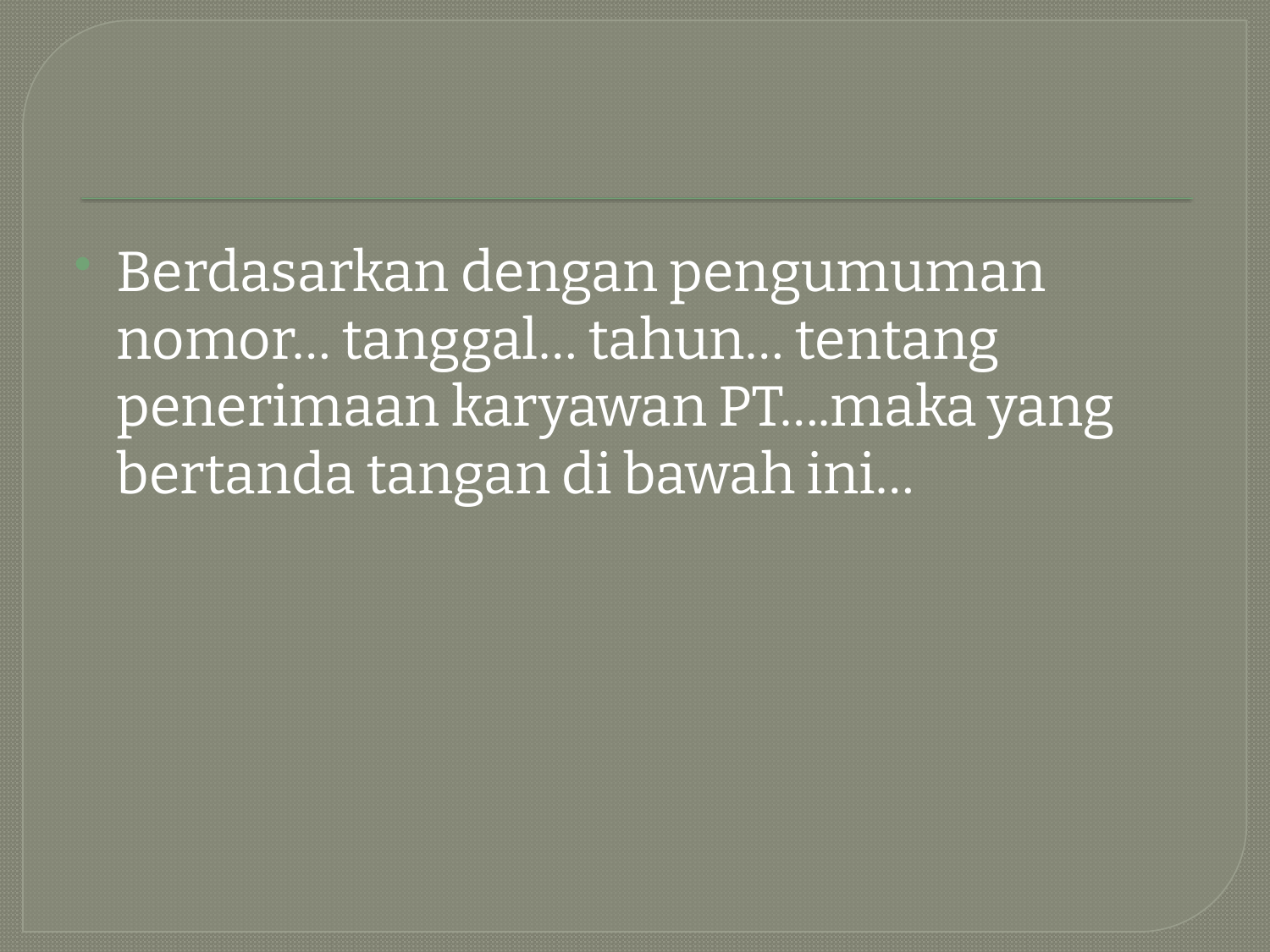

Berdasarkan dengan pengumuman nomor… tanggal… tahun… tentang penerimaan karyawan PT….maka yang bertanda tangan di bawah ini…